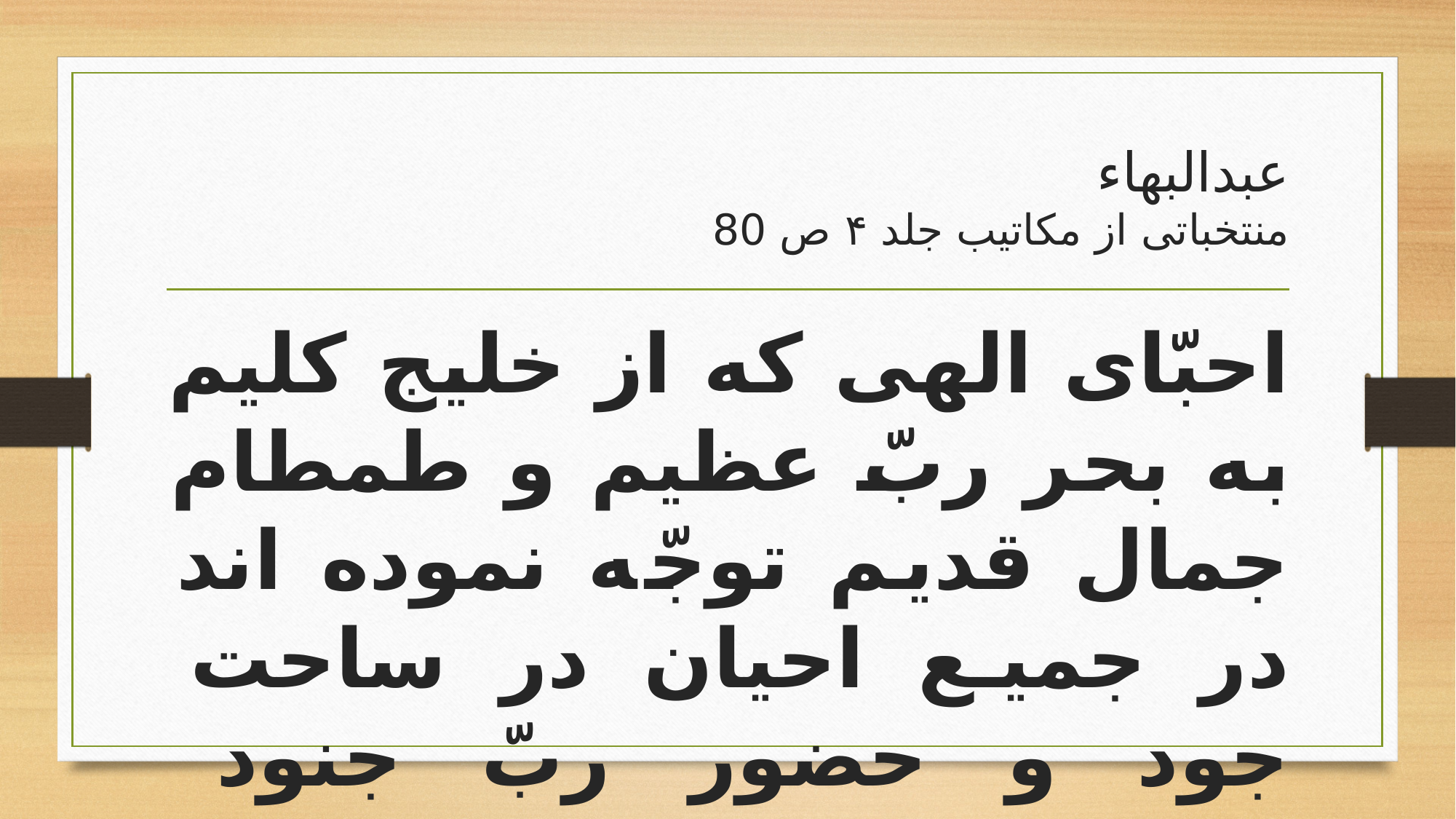

# عبدالبهاء منتخباتى از مكاتيب جلد ۴ ص 80
احبّای الهی که از خليج کليم به بحر ربّ عظيم و طمطام جمال قديم توجّه نموده اند در جميع احيان در ساحت جود و حضور ربّ جنود مذکور بودند .